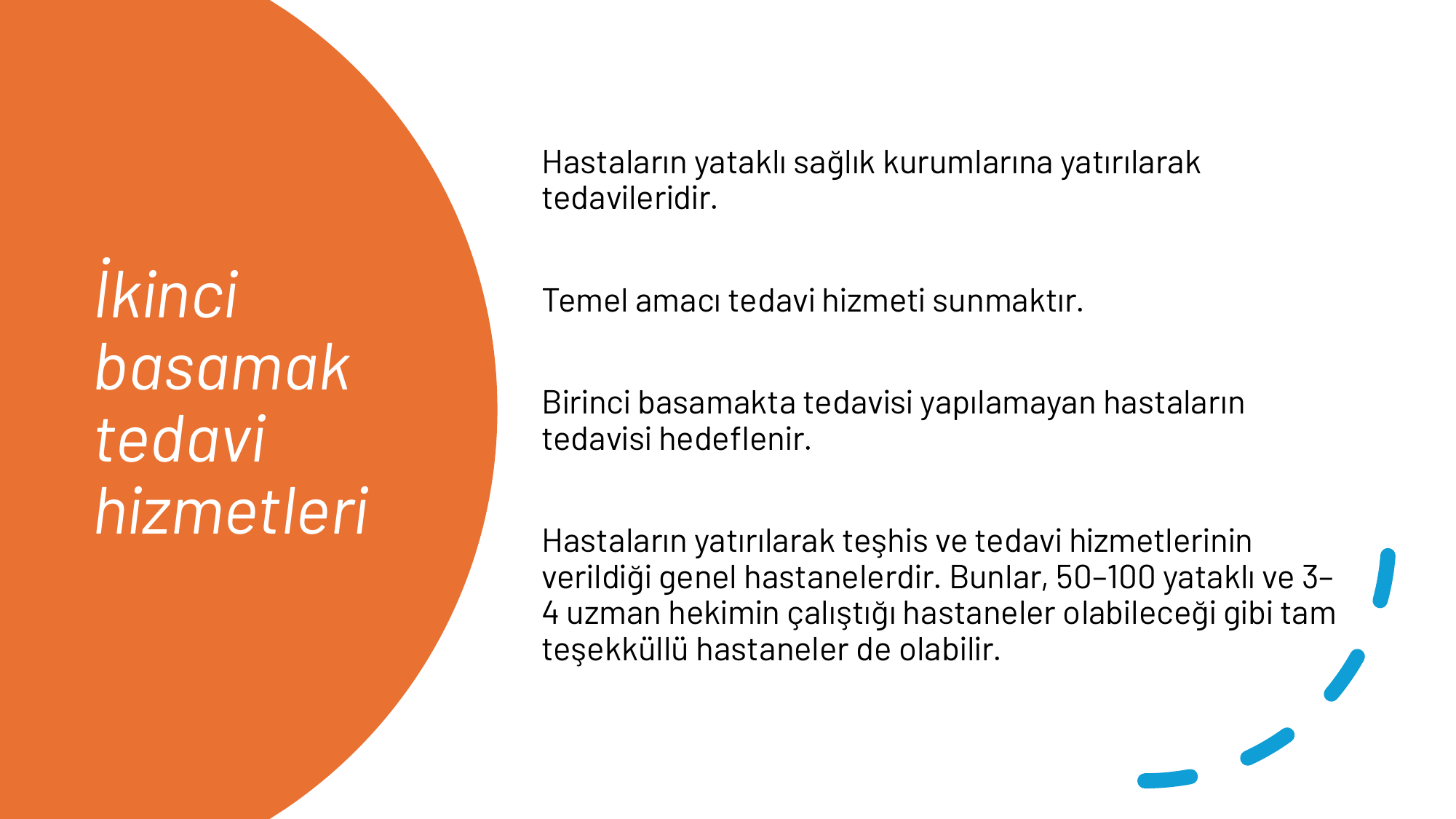

Hastaların yataklı sağlık kurumlarına yatırılarak tedavileridir.

Temel amacı tedavi hizmeti sunmaktır.

Birinci basamakta tedavisi yapılamayan hastaların tedavisi hedeflenir.

Hastaların yatırılarak teşhis ve tedavi hizmetlerinin verildiği genel hastanelerdir. Bunlar, 50–100 yataklı ve 3–4 uzman hekimin çalıştığı hastaneler olabileceği gibi tam teşekküllü hastaneler de olabilir.

# İkinci basamak tedavi hizmetleri